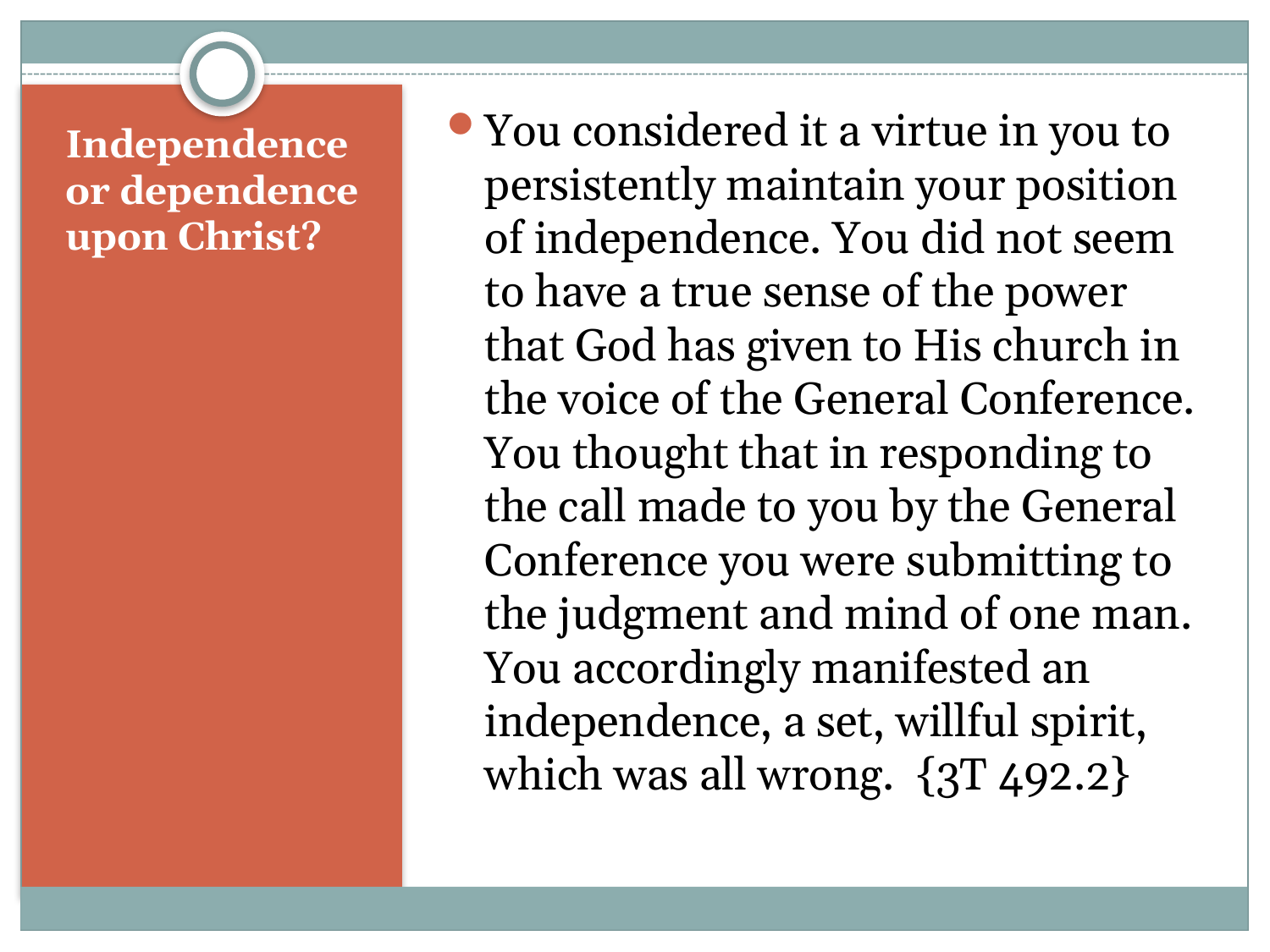

You considered it a virtue in you to persistently maintain your position of independence. You did not seem to have a true sense of the power that God has given to His church in the voice of the General Conference. You thought that in responding to the call made to you by the General Conference you were submitting to the judgment and mind of one man. You accordingly manifested an independence, a set, willful spirit, which was all wrong.  {3T 492.2}

# Independence or dependence upon Christ?